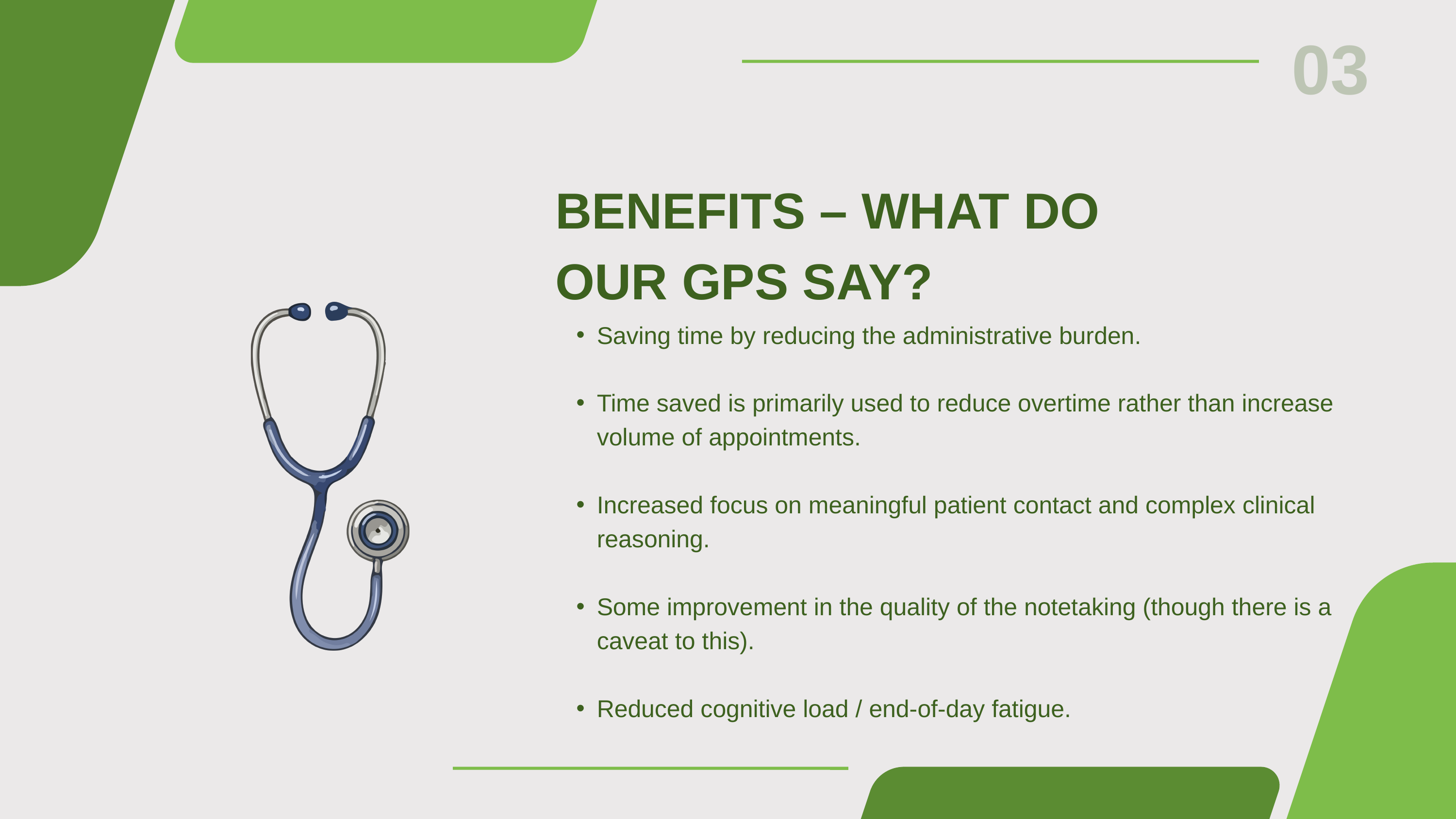

03

BENEFITS – WHAT DO OUR GPS SAY?

Saving time by reducing the administrative burden.

Time saved is primarily used to reduce overtime rather than increase volume of appointments.

Increased focus on meaningful patient contact and complex clinical reasoning.

Some improvement in the quality of the notetaking (though there is a caveat to this).

Reduced cognitive load / end-of-day fatigue.